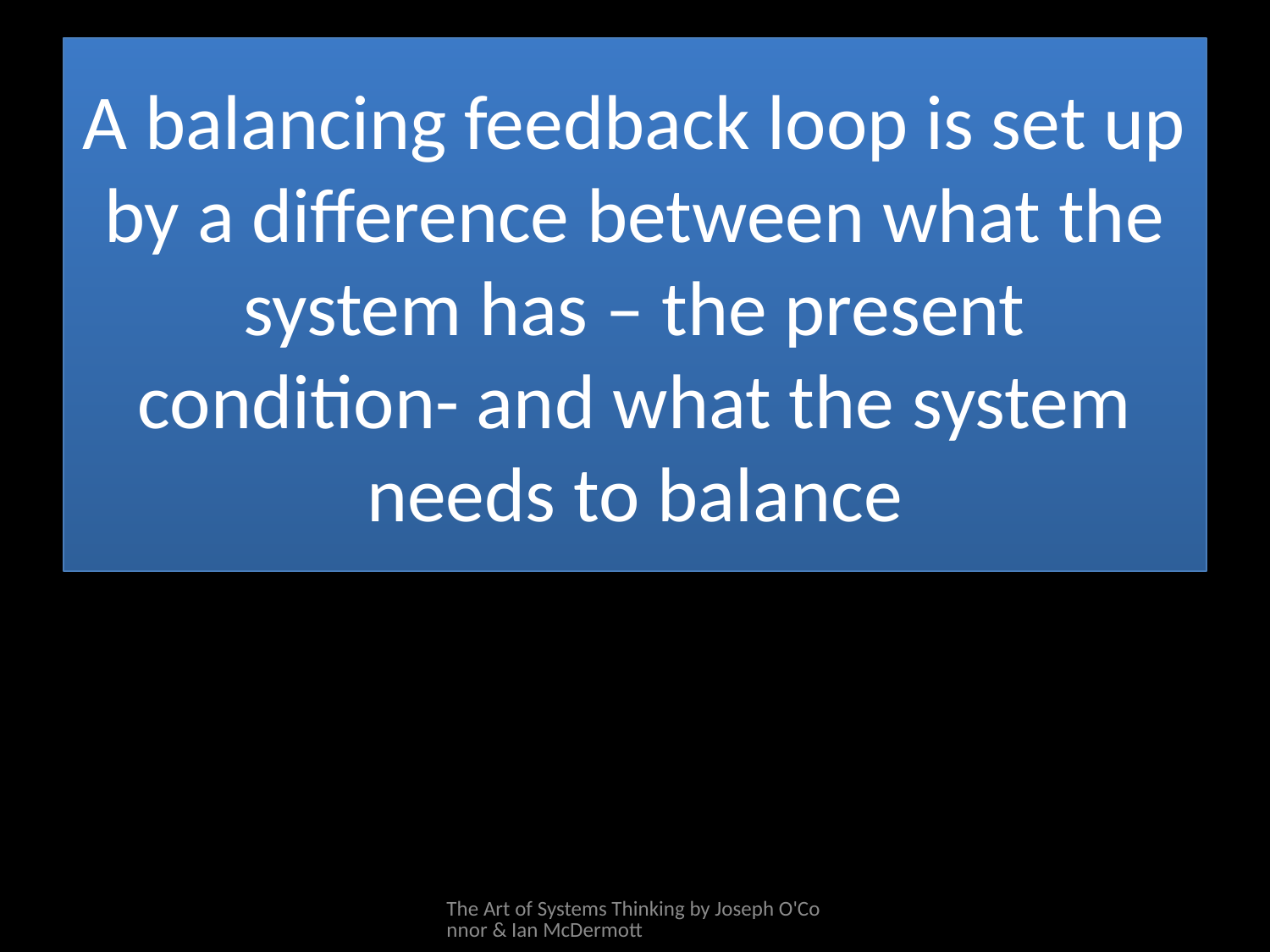

# A balancing feedback loop is set up by a difference between what the system has – the present condition- and what the system needs to balance
The Art of Systems Thinking by Joseph O'Connor & Ian McDermott